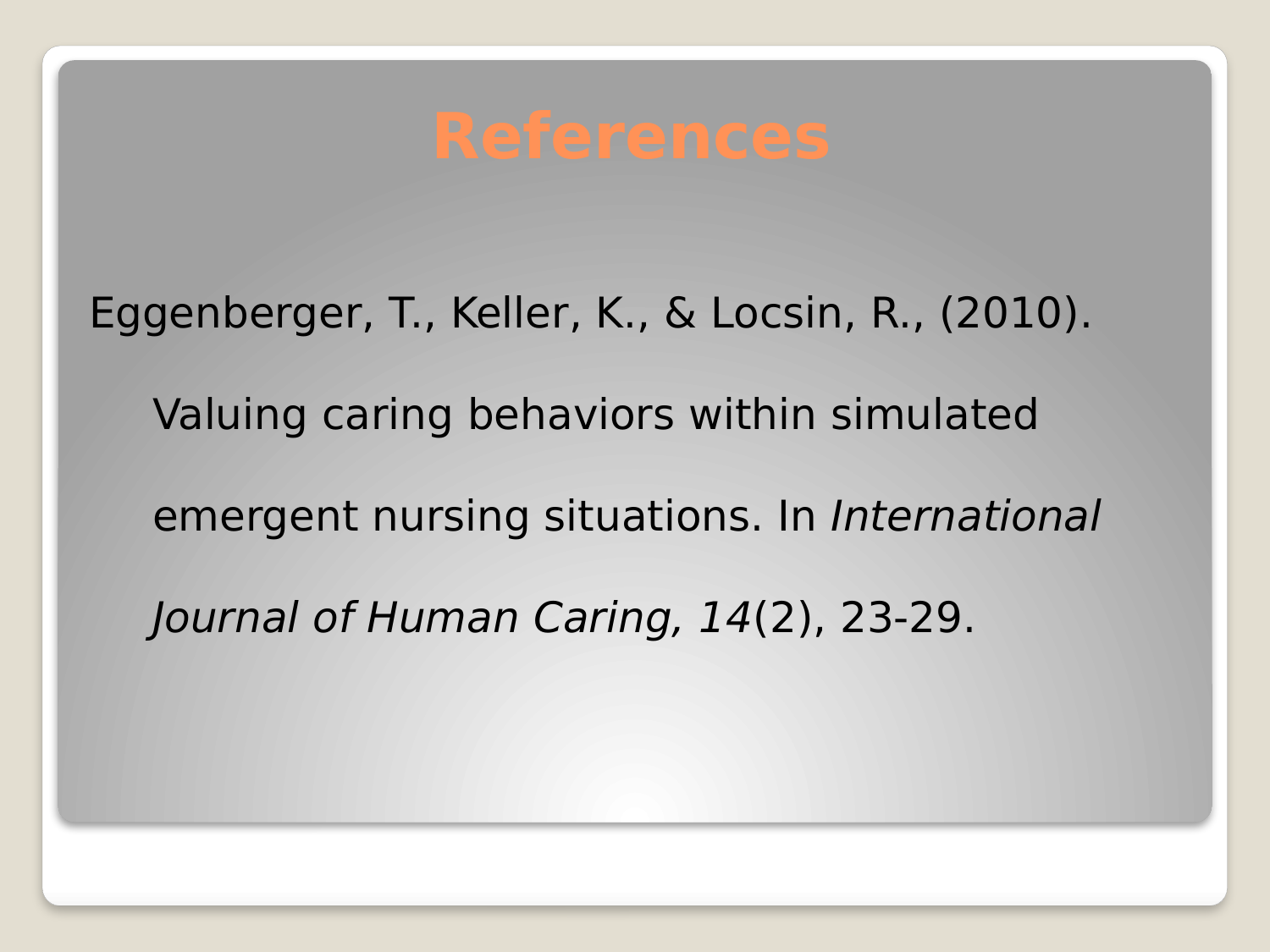

# References
Eggenberger, T., Keller, K., & Locsin, R., (2010). Valuing caring behaviors within simulated emergent nursing situations. In International Journal of Human Caring, 14(2), 23-29.